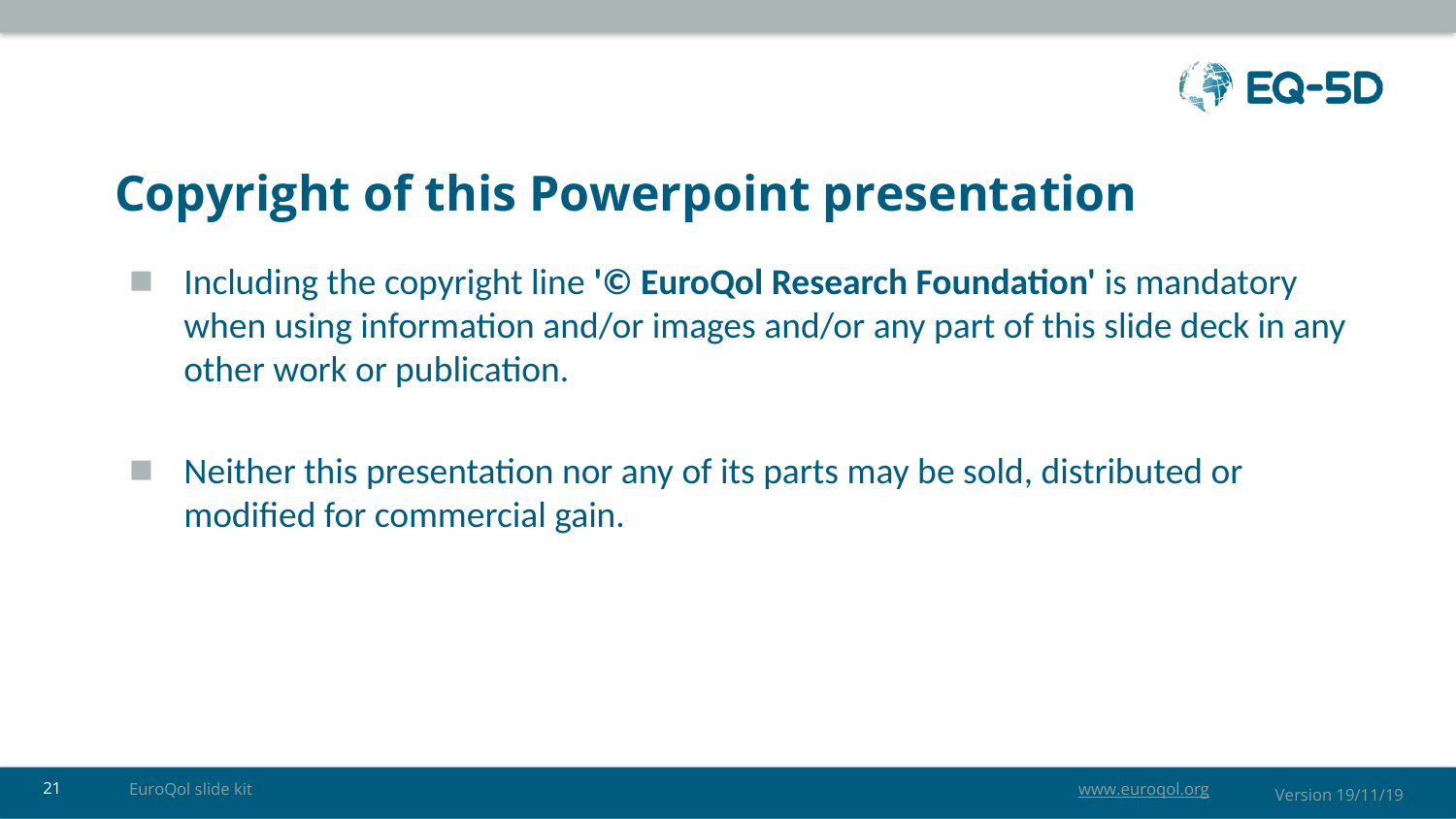

# Copyright of this Powerpoint presentation
Including the copyright line '© EuroQol Research Foundation' is mandatory when using information and/or images and/or any part of this slide deck in any other work or publication.

Neither this presentation nor any of its parts may be sold, distributed or modified for commercial gain.
EuroQol slide kit
21
Version 19/11/19